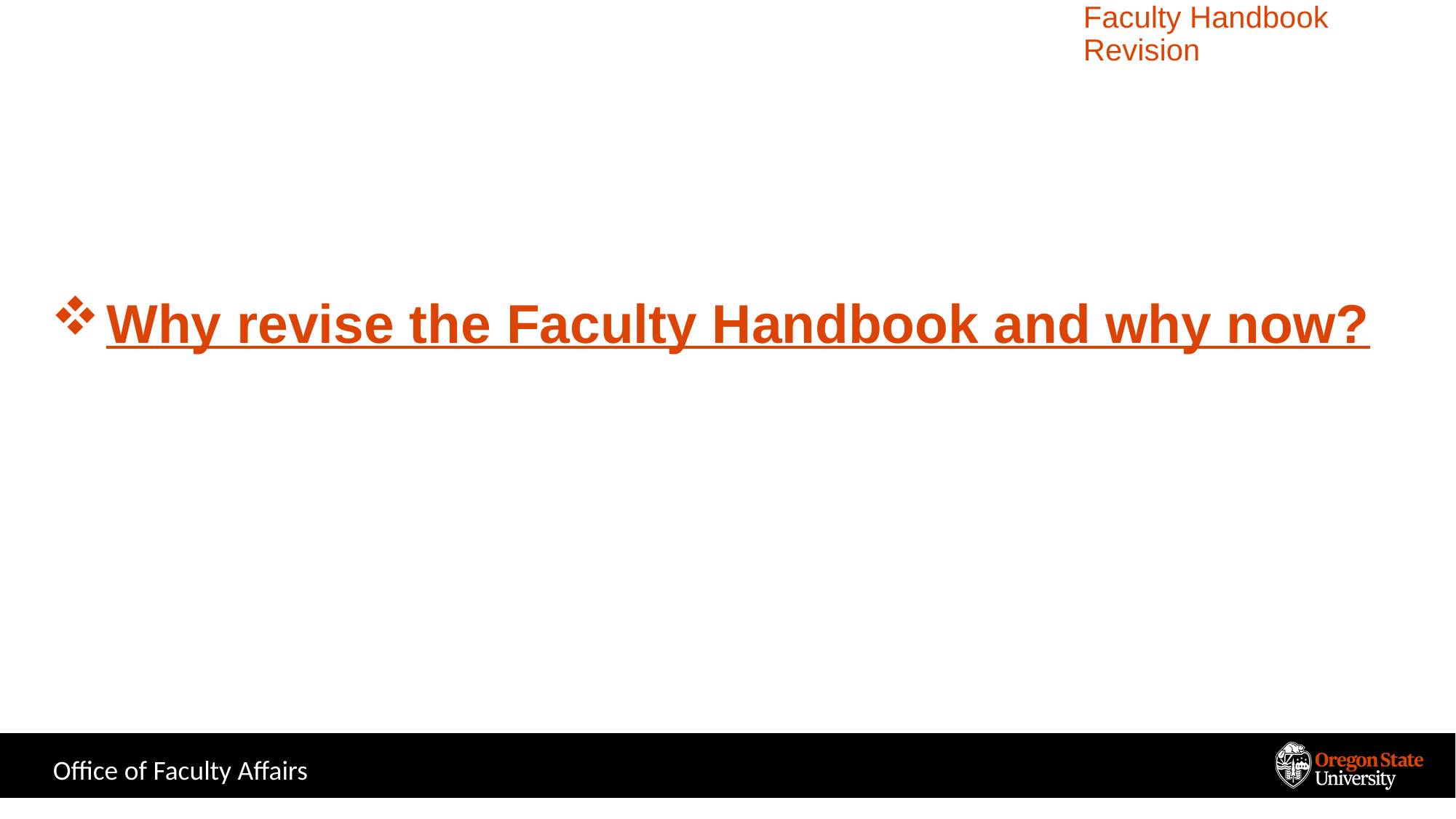

# Faculty Handbook Revision
Why revise the Faculty Handbook and why now?

Office of Faculty Affairs